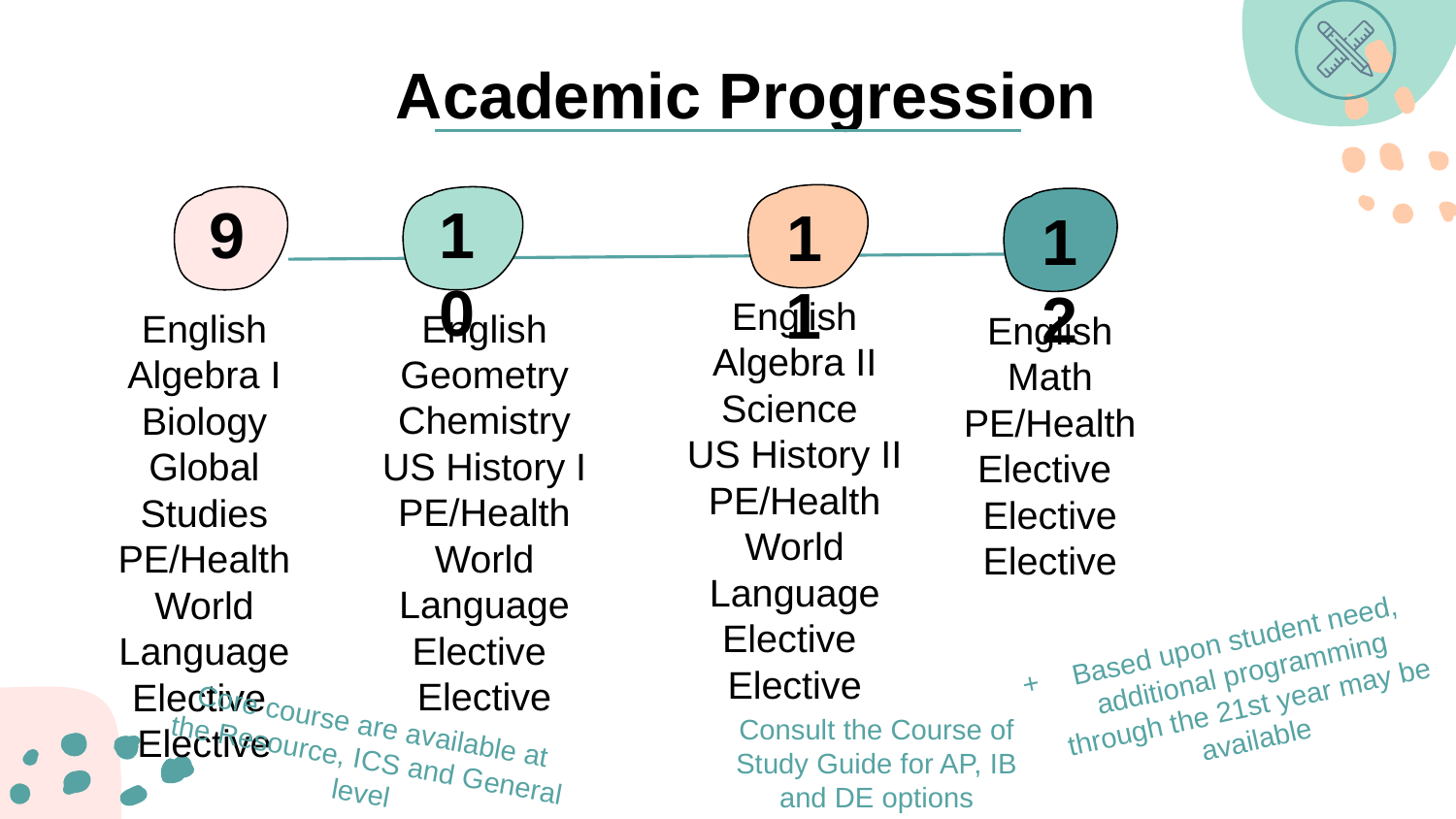

# Academic Progression
9
10
11

12

English
Algebra II
Science
US History II
PE/Health
World Language
Elective
Elective
English
Geometry
Chemistry
US History I
PE/Health
World Language
Elective
Elective
English
Algebra I
Biology
Global Studies
PE/Health
World Language
Elective
Elective
English
Math
PE/Health
Elective
Elective
Elective

Based upon student need, additional programming through the 21st year may be available
Core course are available at the Resource, ICS and General level
Consult the Course of Study Guide for AP, IB and DE options